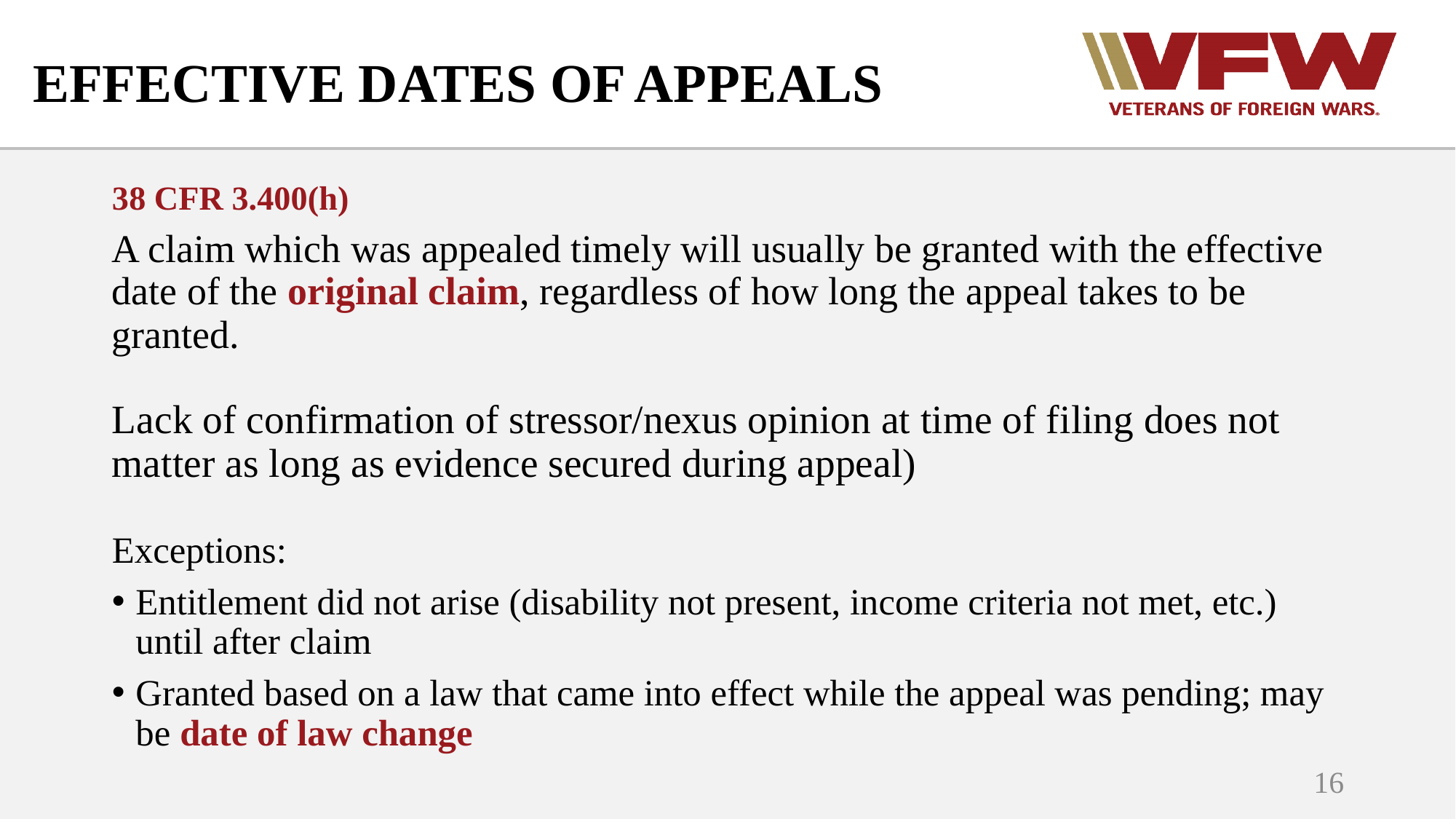

# EFFECTIVE DATES OF APPEALS
38 CFR 3.400(h)
A claim which was appealed timely will usually be granted with the effective date of the original claim, regardless of how long the appeal takes to be granted.

Lack of confirmation of stressor/nexus opinion at time of filing does not matter as long as evidence secured during appeal)

Exceptions:
Entitlement did not arise (disability not present, income criteria not met, etc.) until after claim
Granted based on a law that came into effect while the appeal was pending; may be date of law change
16